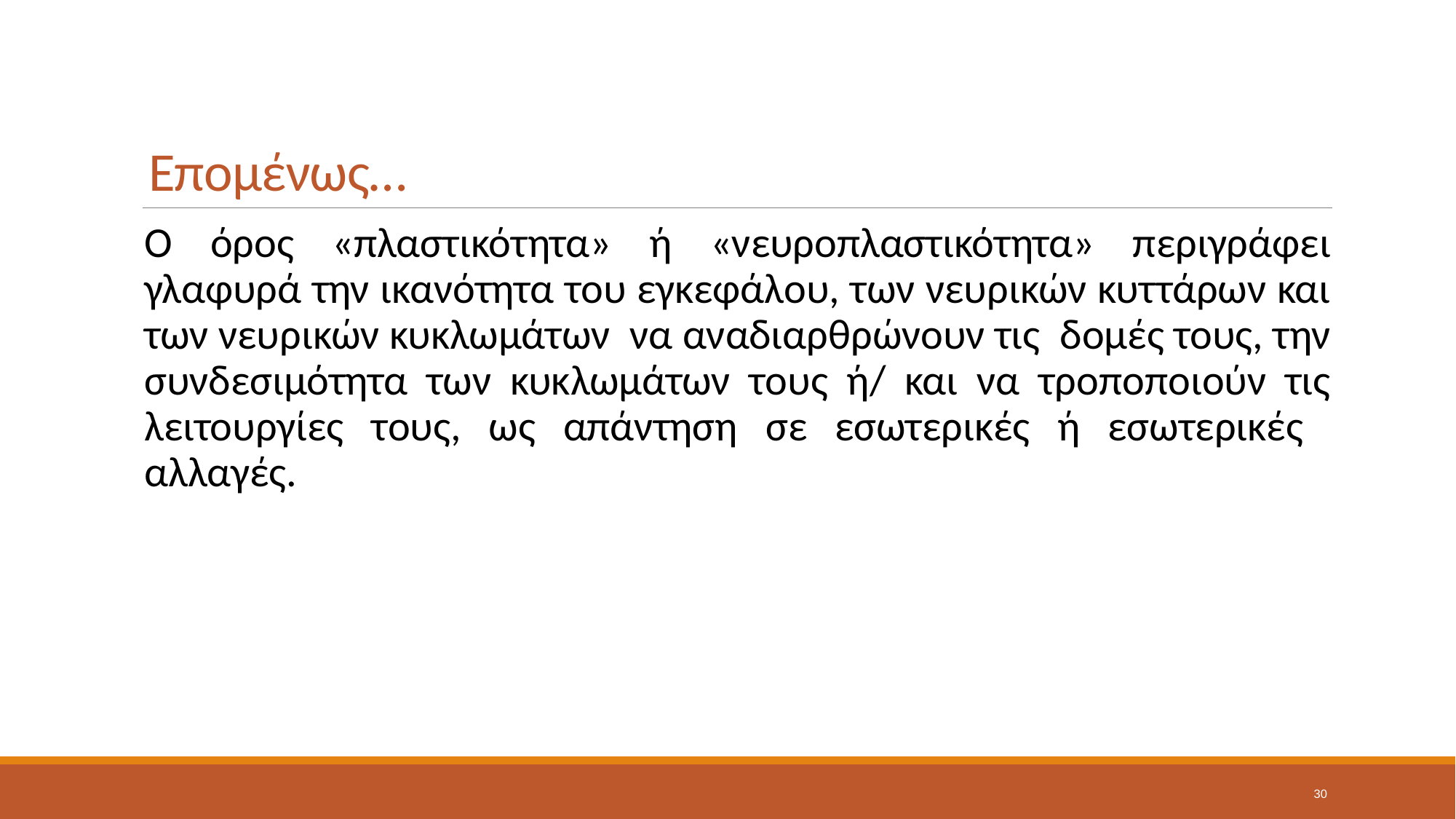

# Επομένως…

Ο όρος «πλαστικότητα» ή «νευροπλαστικότητα» περιγράφει γλαφυρά την ικανότητα του εγκεφάλου, των νευρικών κυττάρων και των νευρικών κυκλωμάτων  να αναδιαρθρώνουν τις  δομές τους, την συνδεσιμότητα των κυκλωμάτων τους ή/ και να τροποποιούν τις λειτουργίες τους, ως απάντηση σε εσωτερικές ή εσωτερικές  αλλαγές.

30